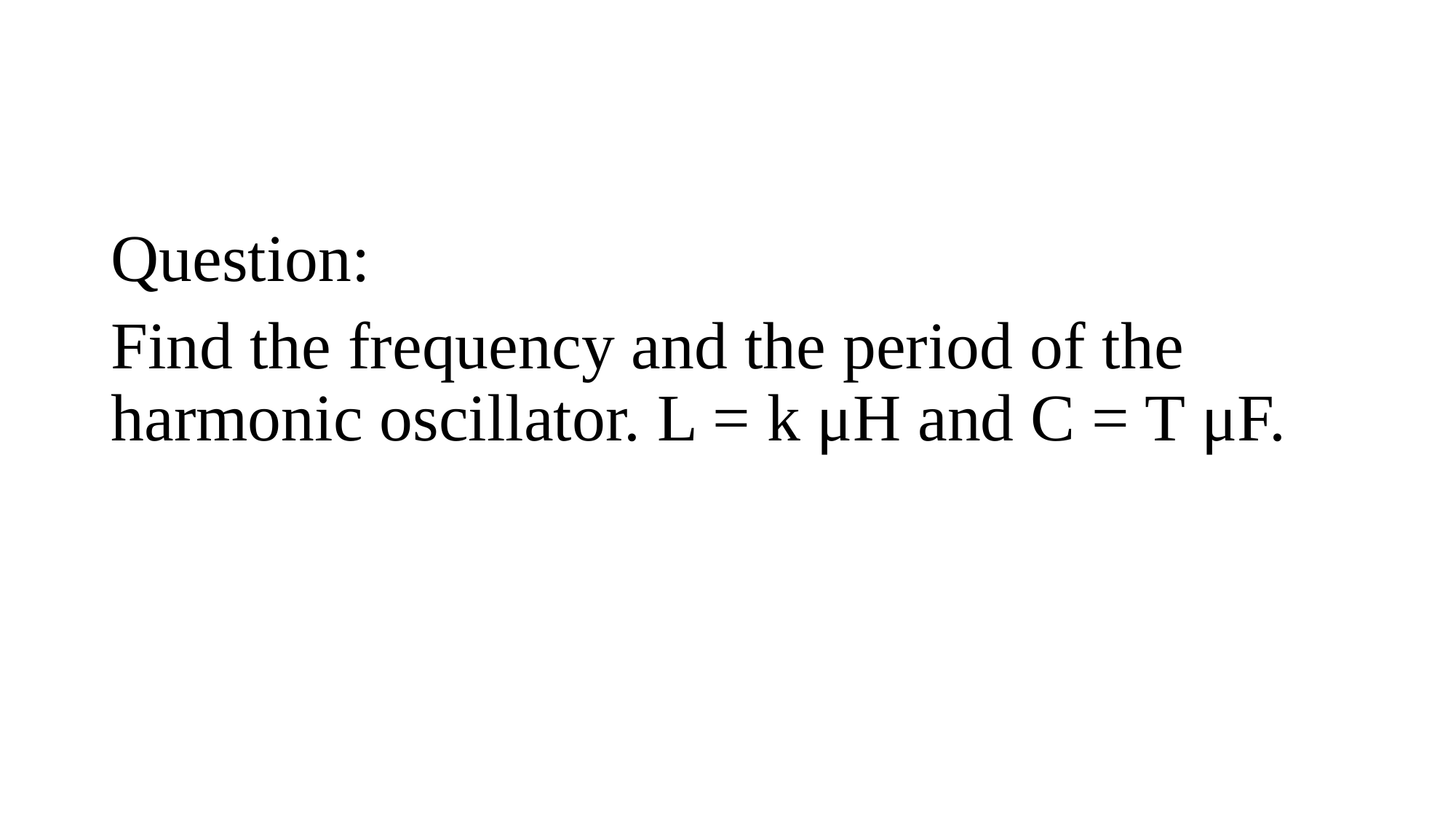

#
Question:
Find the frequency and the period of the harmonic oscillator. L = k μH and C = T μF.